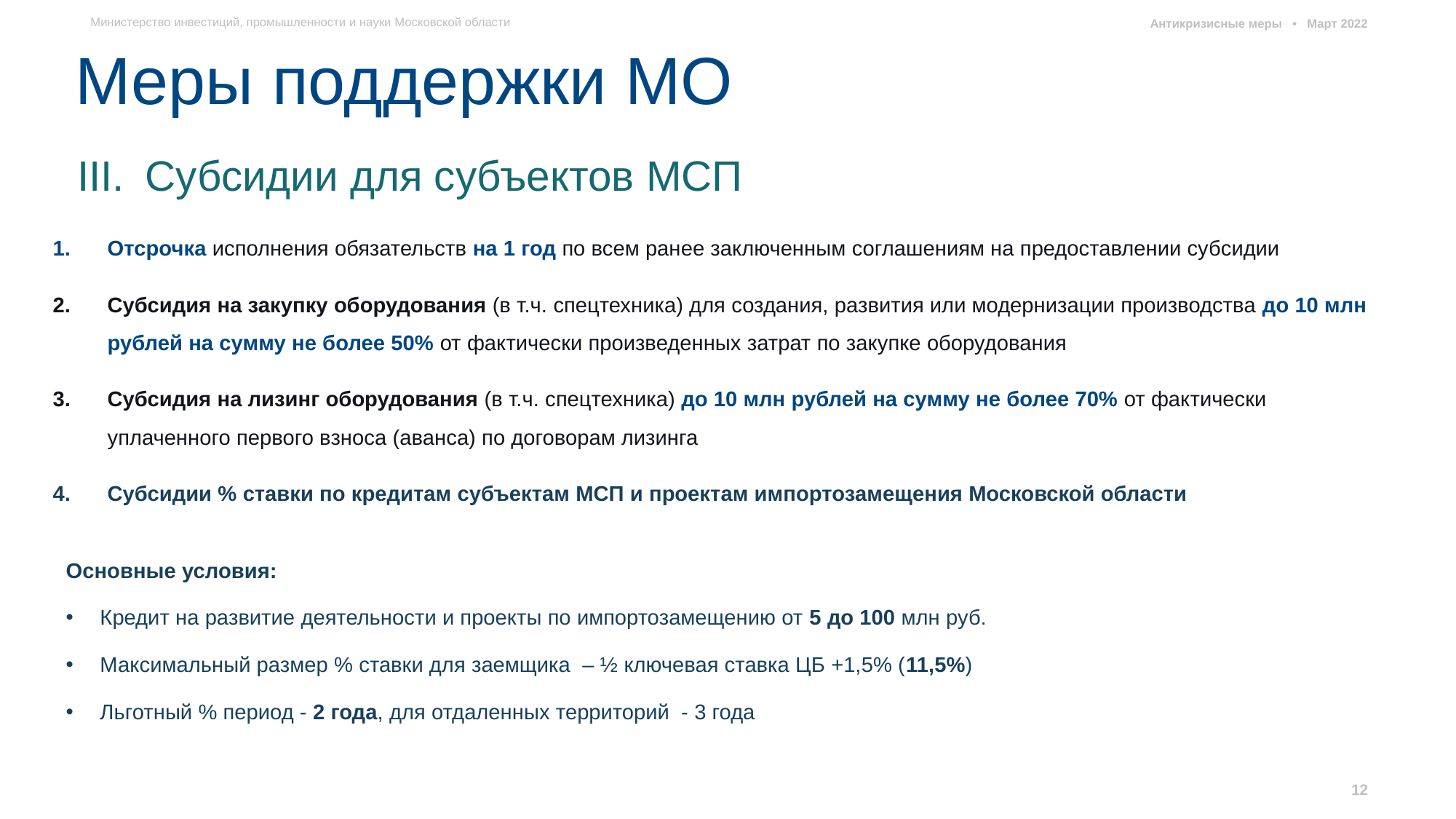

# Меры поддержки МО
Антикризисные меры   •   Март 2022
Субсидии для субъектов МСП
Отсрочка исполнения обязательств на 1 год по всем ранее заключенным соглашениям на предоставлении субсидии
Субсидия на закупку оборудования (в т.ч. спецтехника) для создания, развития или модернизации производства до 10 млн рублей на сумму не более 50% от фактически произведенных затрат по закупке оборудования
Субсидия на лизинг оборудования (в т.ч. спецтехника) до 10 млн рублей на сумму не более 70% от фактически уплаченного первого взноса (аванса) по договорам лизинга
Субсидии % ставки по кредитам субъектам МСП и проектам импортозамещения Московской области

Основные условия:
Кредит на развитие деятельности и проекты по импортозамещению от 5 до 100 млн руб.
Максимальный размер % ставки для заемщика  – ½ ключевая ставка ЦБ +1,5% (11,5%)
Льготный % период - 2 года, для отдаленных территорий  - 3 года
12